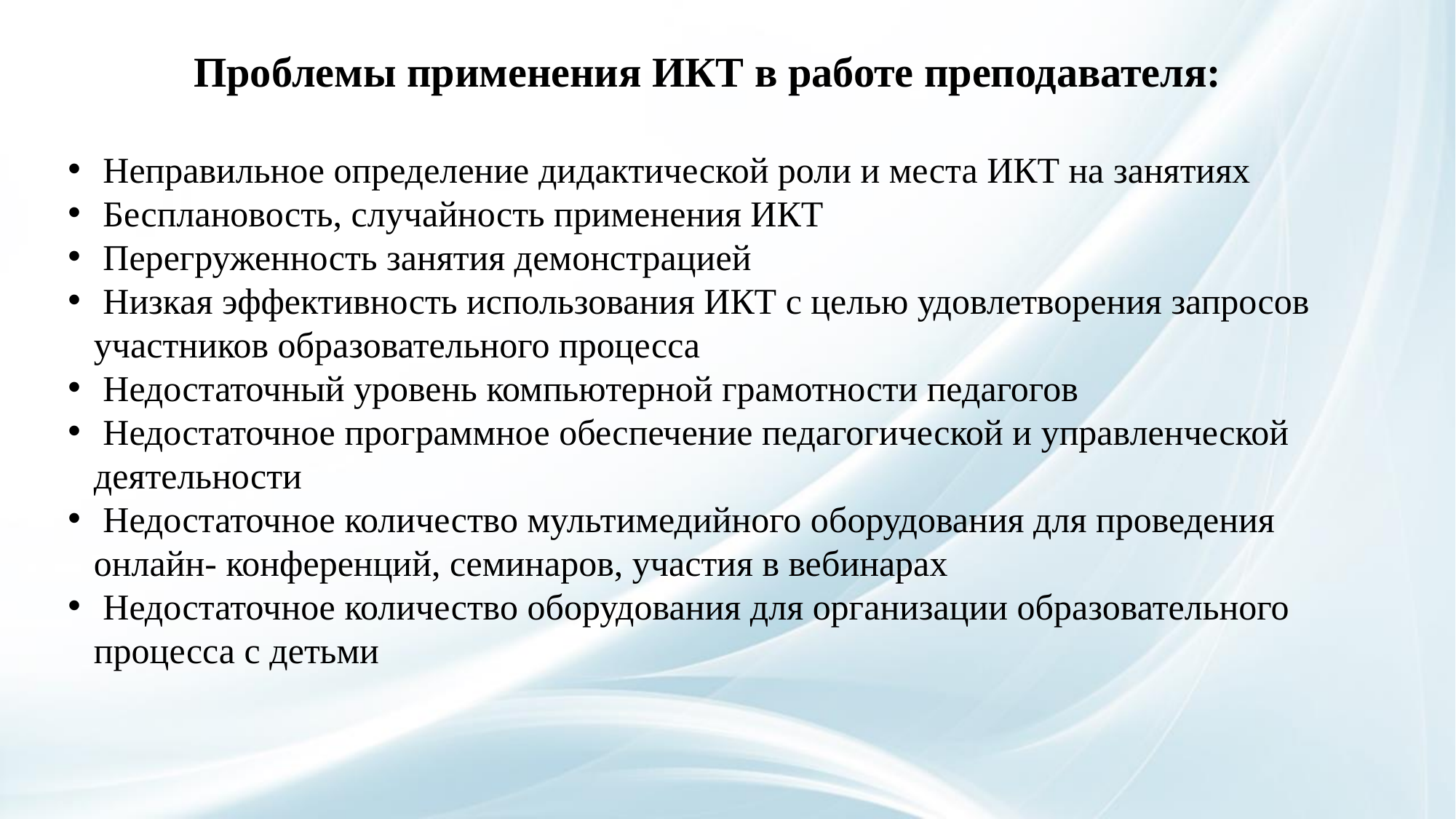

Проблемы применения ИКТ в работе преподавателя:

 Неправильное определение дидактической роли и места ИКТ на занятиях
 Бесплановость, случайность применения ИКТ
 Перегруженность занятия демонстрацией
 Низкая эффективность использования ИКТ с целью удовлетворения запросов участников образовательного процесса
 Недостаточный уровень компьютерной грамотности педагогов
 Недостаточное программное обеспечение педагогической и управленческой деятельности
 Недостаточное количество мультимедийного оборудования для проведения онлайн- конференций, семинаров, участия в вебинарах
 Недостаточное количество оборудования для организации образовательного процесса с детьми